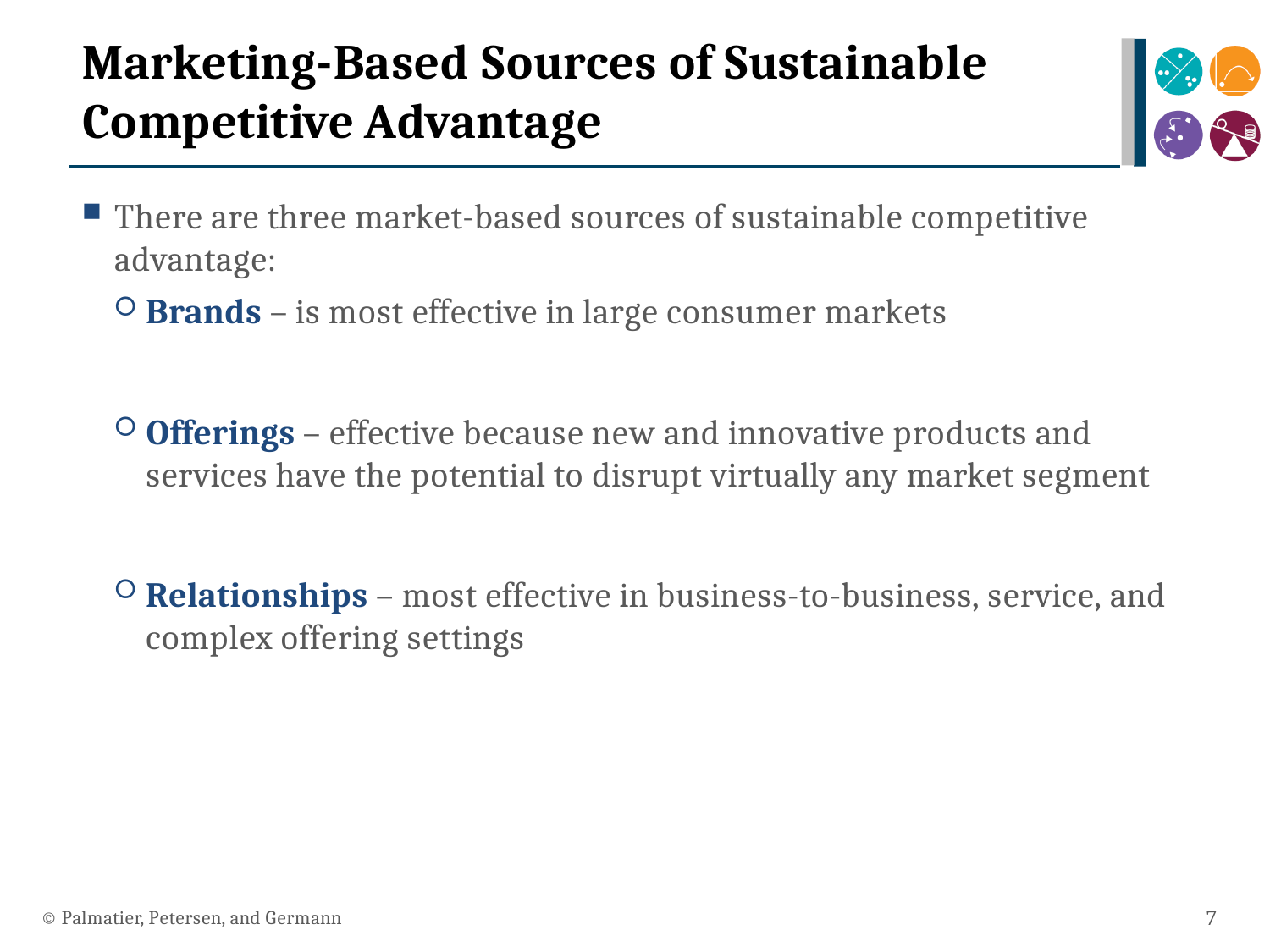

# Marketing-Based Sources of Sustainable Competitive Advantage
There are three market-based sources of sustainable competitive advantage:
Brands – is most effective in large consumer markets

Offerings – effective because new and innovative products and services have the potential to disrupt virtually any market segment

Relationships – most effective in business-to-business, service, and complex offering settings
© Palmatier, Petersen, and Germann
7